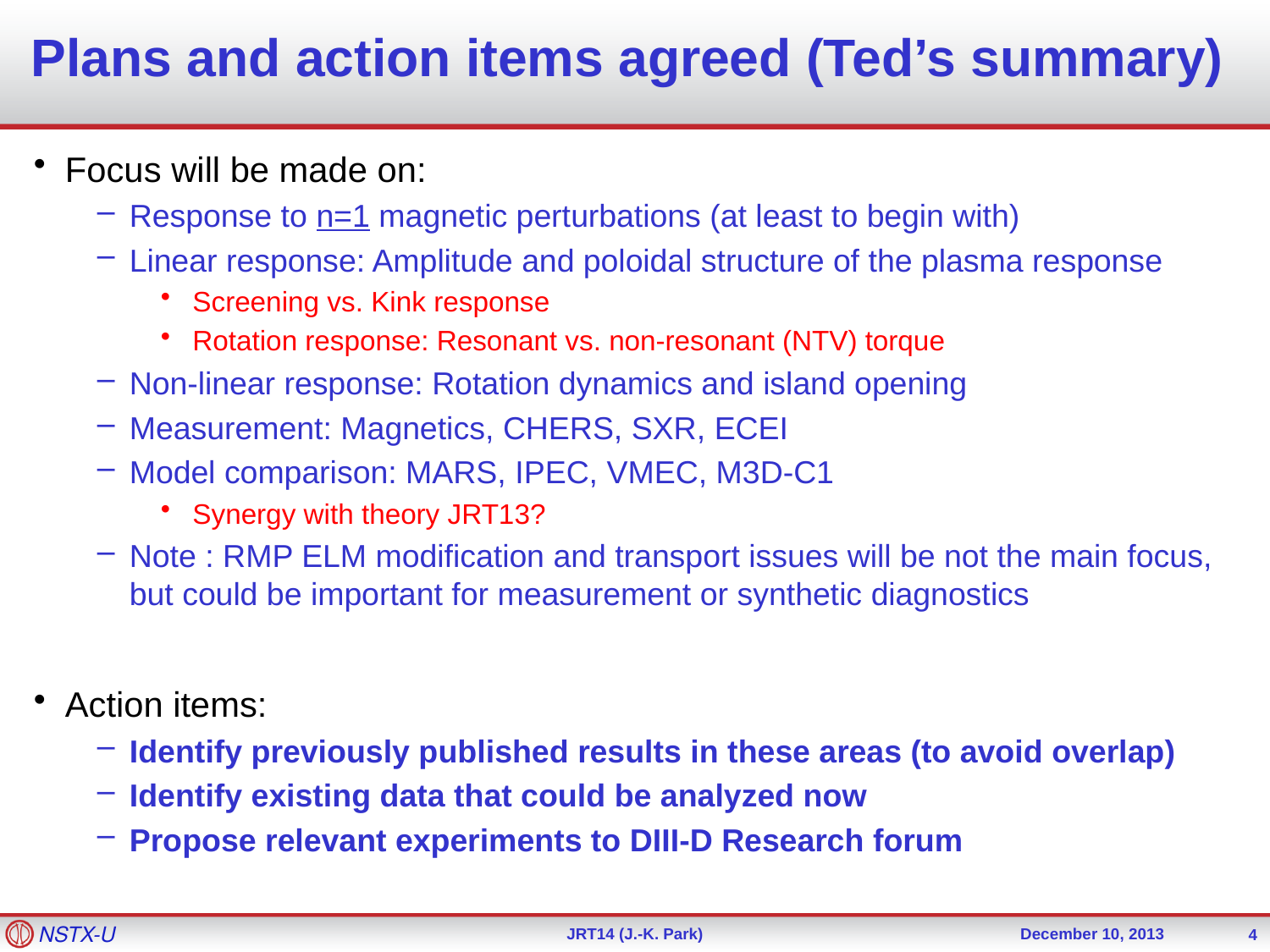

# Plans and action items agreed (Ted’s summary)
Focus will be made on:
Response to n=1 magnetic perturbations (at least to begin with)
Linear response: Amplitude and poloidal structure of the plasma response
Screening vs. Kink response
Rotation response: Resonant vs. non-resonant (NTV) torque
Non-linear response: Rotation dynamics and island opening
Measurement: Magnetics, CHERS, SXR, ECEI
Model comparison: MARS, IPEC, VMEC, M3D-C1
Synergy with theory JRT13?
Note : RMP ELM modification and transport issues will be not the main focus, but could be important for measurement or synthetic diagnostics

Action items:
Identify previously published results in these areas (to avoid overlap)
Identify existing data that could be analyzed now
Propose relevant experiments to DIII-D Research forum

4